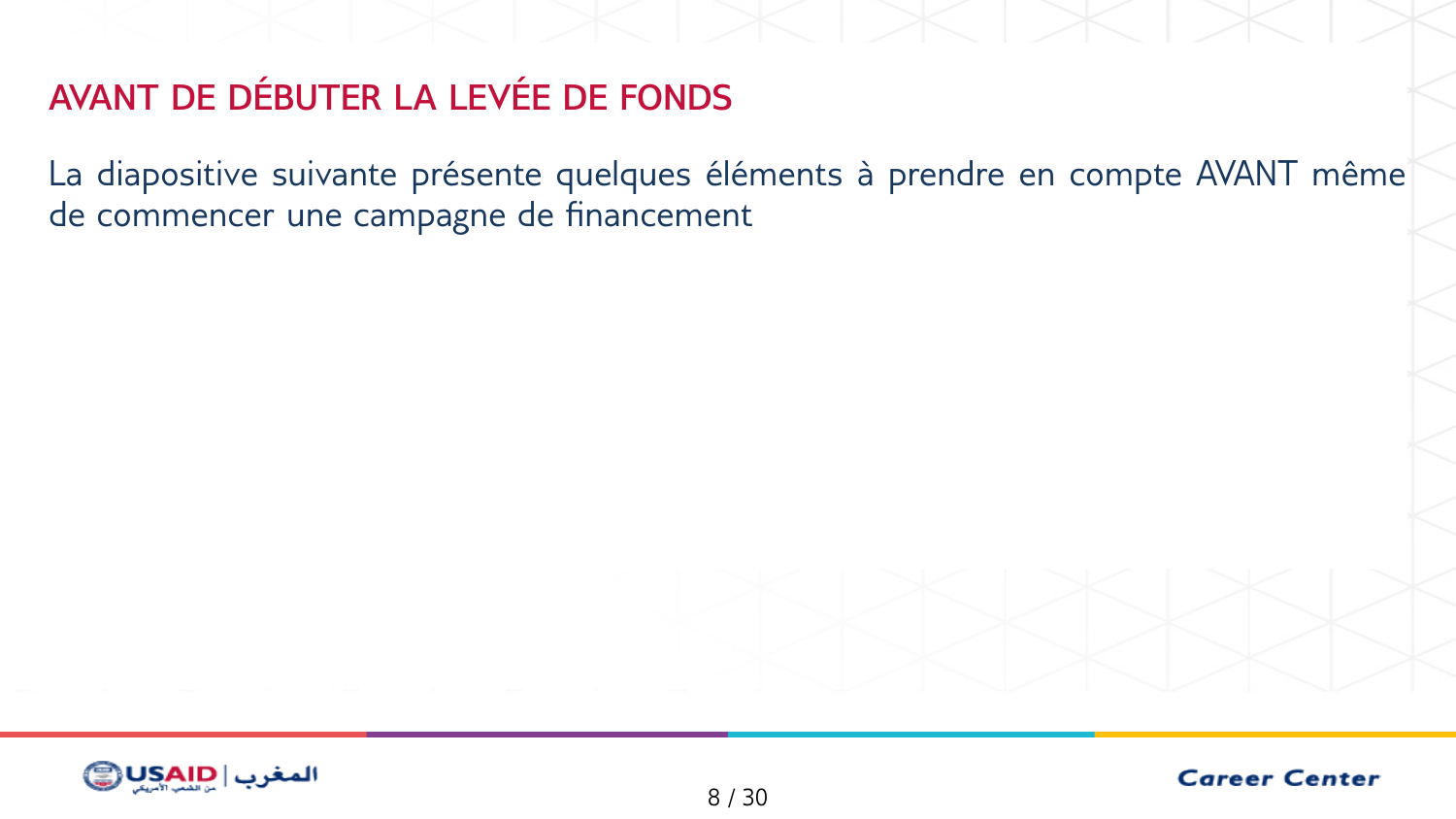

AVANT DE DÉBUTER LA LEVÉE DE FONDS
La diapositive suivante présente quelques éléments à prendre en compte AVANT même de commencer une campagne de financement
8 / 30